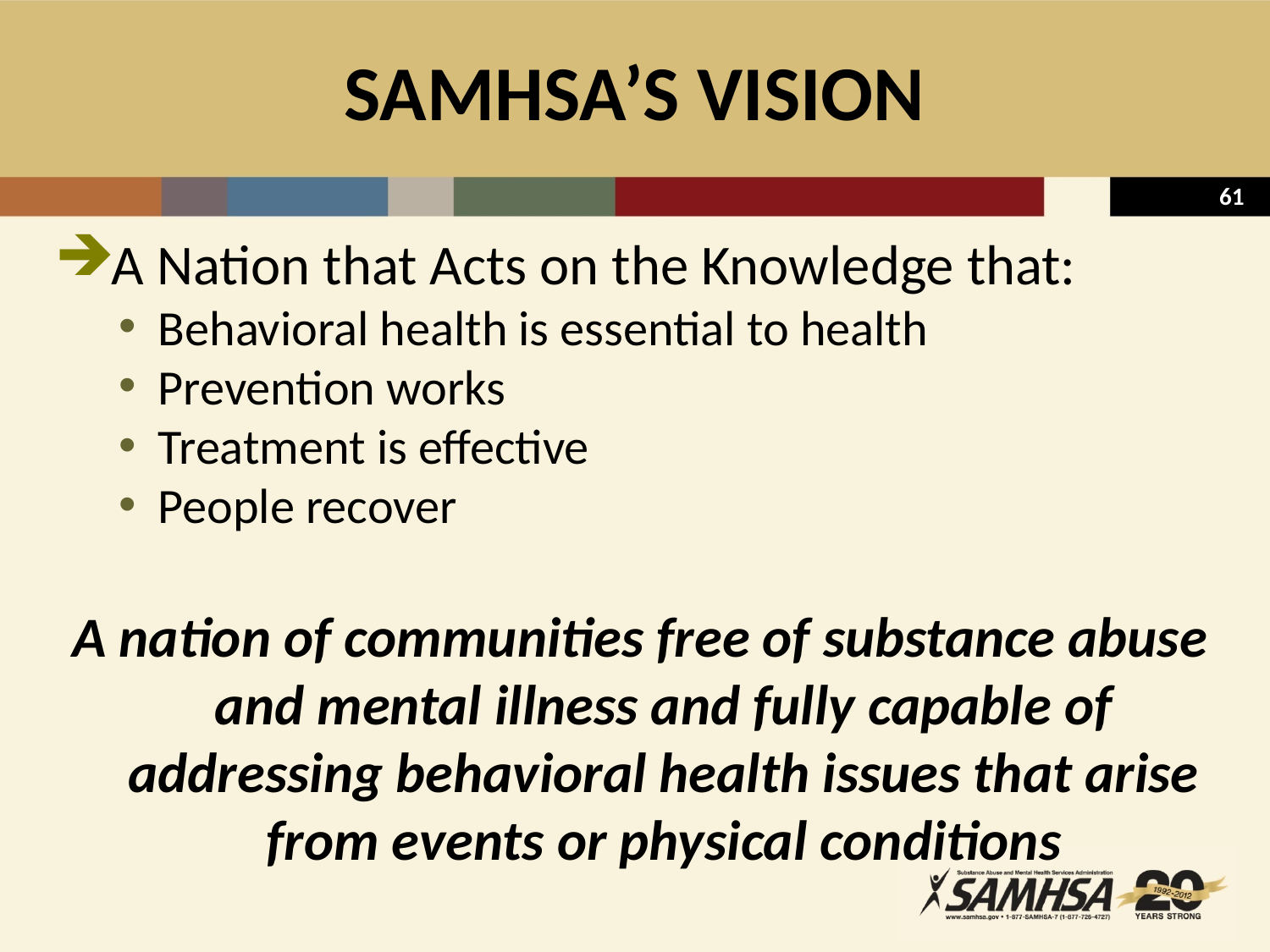

# SAMHSA’S VISION
A Nation that Acts on the Knowledge that:
Behavioral health is essential to health
Prevention works
Treatment is effective
People recover

A nation of communities free of substance abuse and mental illness and fully capable of addressing behavioral health issues that arise from events or physical conditions